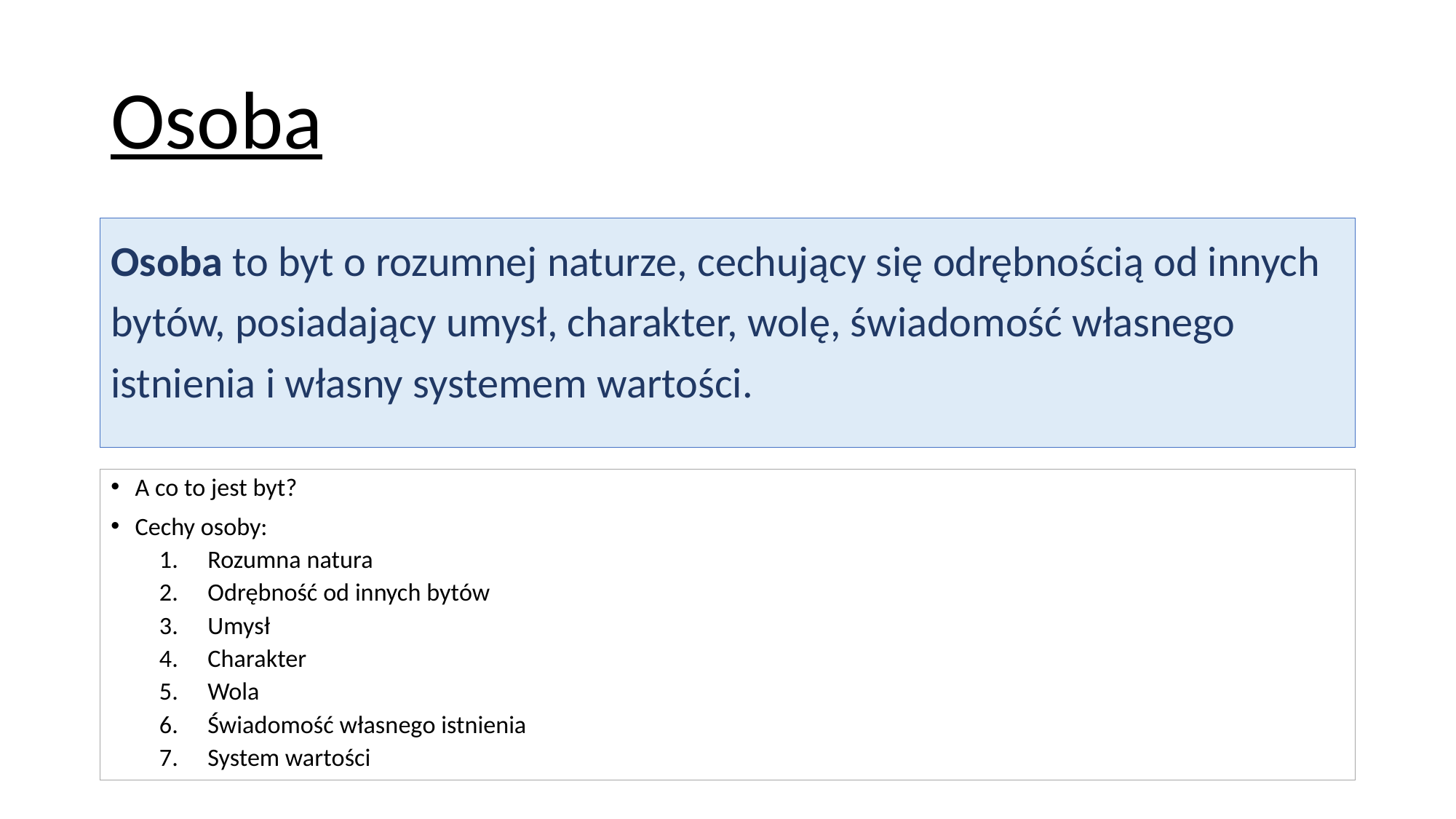

# Osoba
Osoba to byt o rozumnej naturze, cechujący się odrębnością od innych bytów, posiadający umysł, charakter, wolę, świadomość własnego istnienia i własny systemem wartości.
A co to jest byt?
Cechy osoby:
Rozumna natura
Odrębność od innych bytów
Umysł
Charakter
Wola
Świadomość własnego istnienia
System wartości